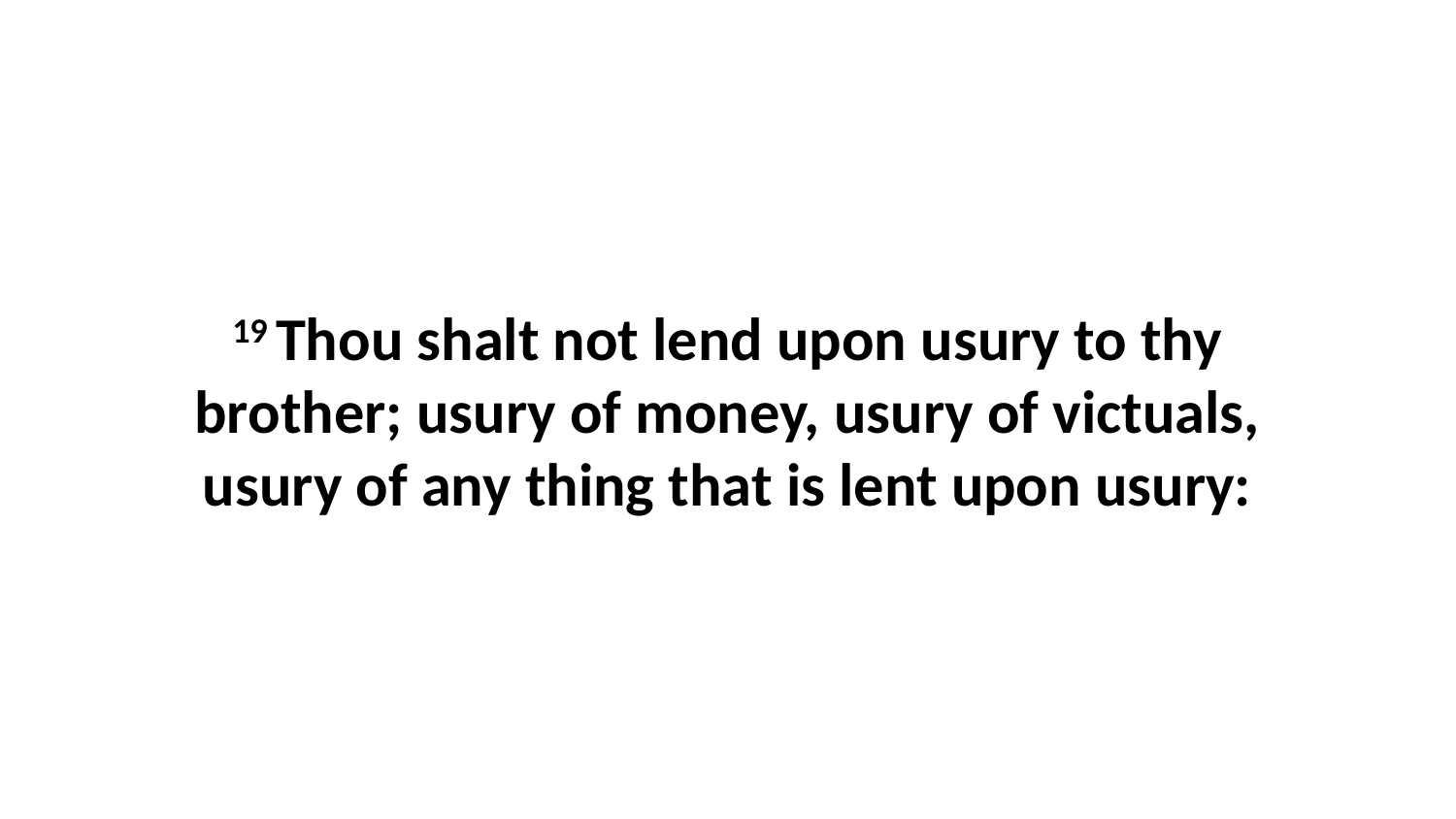

19 Thou shalt not lend upon usury to thy brother; usury of money, usury of victuals, usury of any thing that is lent upon usury: